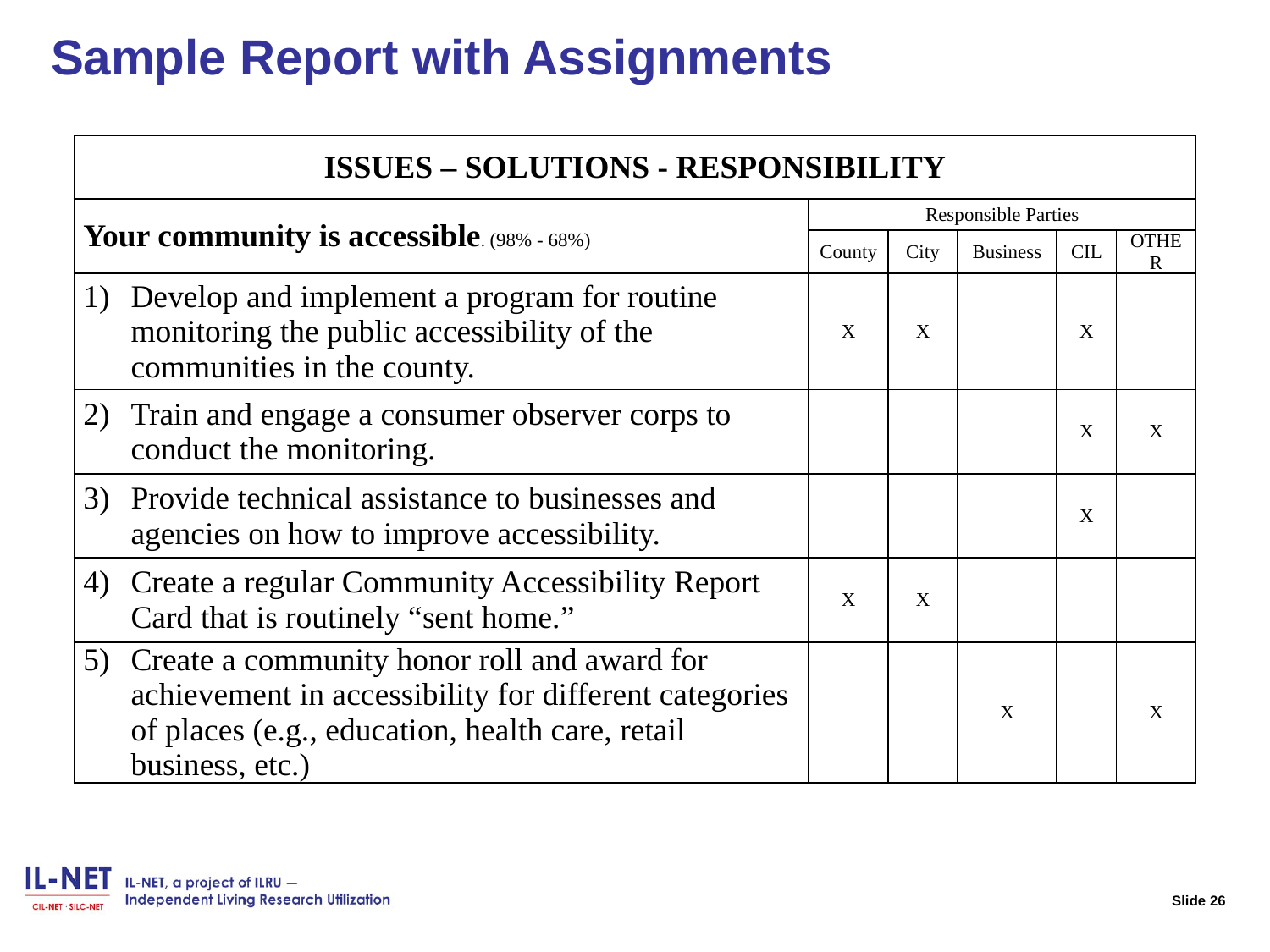

# Slide 26 Sample Report with Assignments
| ISSUES – SOLUTIONS - RESPONSIBILITY |  |  |  |  |  |
| --- | --- | --- | --- | --- | --- |
| Your community is accessible. (98% - 68%) | Responsible Parties |  |  |  |  |
|  | County | City | Business | CIL | OTHER |
| Develop and implement a program for routine monitoring the public accessibility of the communities in the county. | X | X |  | X |  |
| Train and engage a consumer observer corps to conduct the monitoring. |  |  |  | X | X |
| Provide technical assistance to businesses and agencies on how to improve accessibility. |  |  |  | X |  |
| Create a regular Community Accessibility Report Card that is routinely “sent home.” | X | X |  |  |  |
| Create a community honor roll and award for achievement in accessibility for different categories of places (e.g., education, health care, retail business, etc.) |  |  | X |  | X |